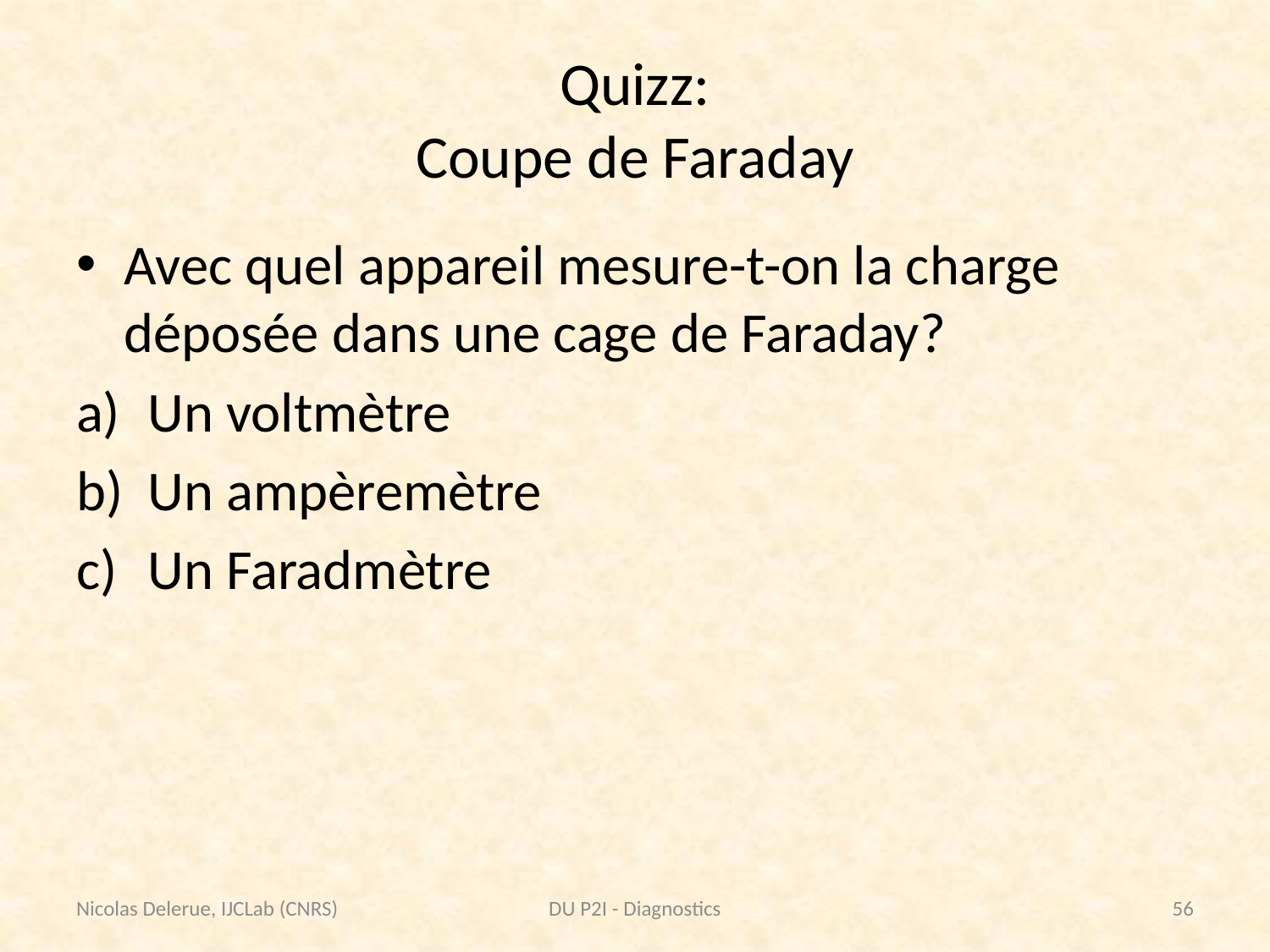

# Quizz: Coupe de Faraday
Avec quel appareil mesure-t-on la charge déposée dans une cage de Faraday?
Un voltmètre
Un ampèremètre
Un Faradmètre

Nicolas Delerue, IJCLab (CNRS)
DU P2I - Diagnostics
56